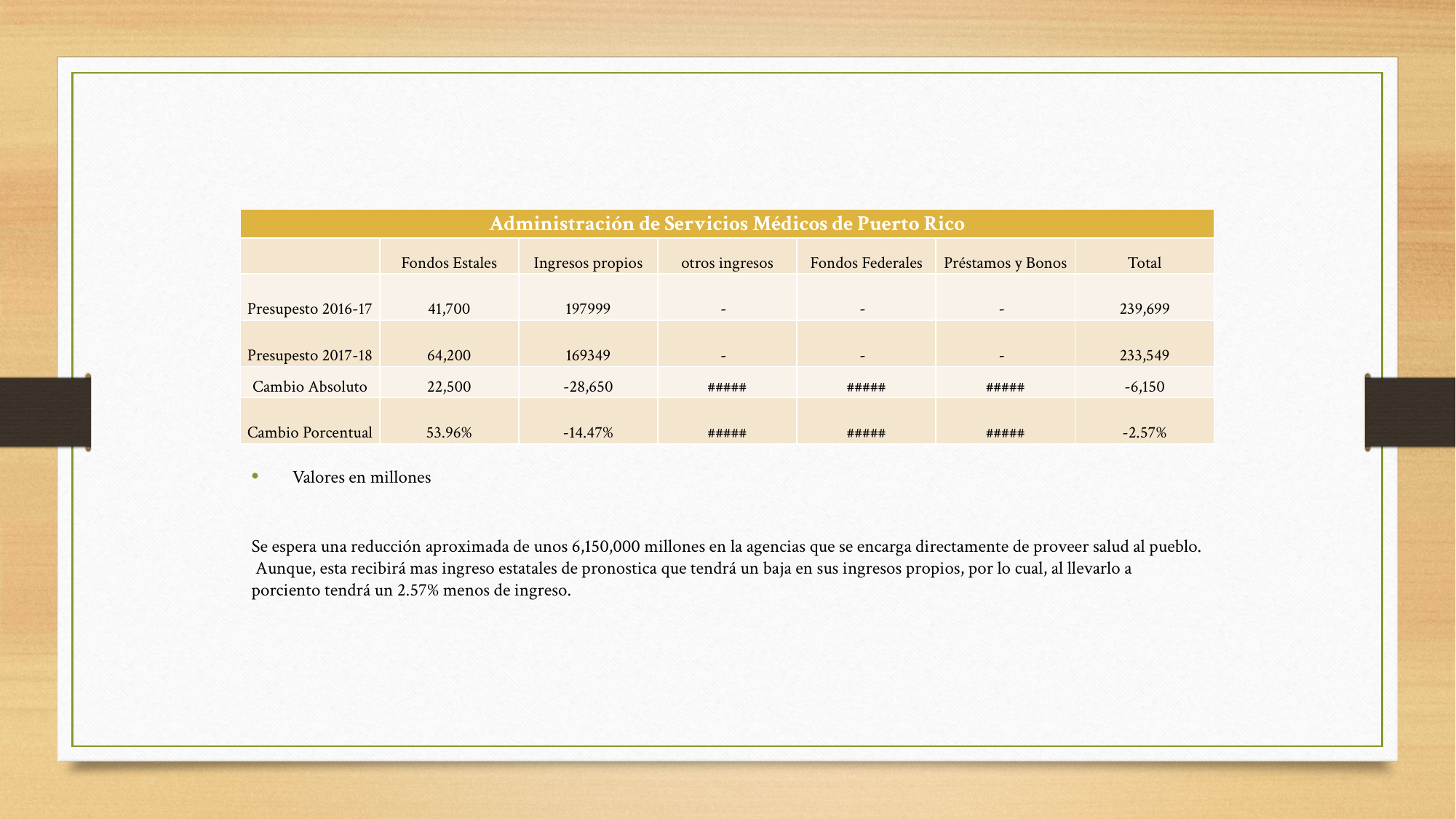

#
| Administración de Servicios Médicos de Puerto Rico |  |  |  |  |  |  |
| --- | --- | --- | --- | --- | --- | --- |
|  | Fondos Estales | Ingresos propios | otros ingresos | Fondos Federales | Préstamos y Bonos | Total |
| Presupesto 2016-17 | 41,700 | 197999 | - | - | - | 239,699 |
| Presupesto 2017-18 | 64,200 | 169349 | - | - | - | 233,549 |
| Cambio Absoluto | 22,500 | -28,650 | ##### | ##### | ##### | -6,150 |
| Cambio Porcentual | 53.96% | -14.47% | ##### | ##### | ##### | -2.57% |
Valores en millones

Se espera una reducción aproximada de unos 6,150,000 millones en la agencias que se encarga directamente de proveer salud al pueblo.  Aunque, esta recibirá mas ingreso estatales de pronostica que tendrá un baja en sus ingresos propios, por lo cual, al llevarlo a porciento tendrá un 2.57% menos de ingreso.